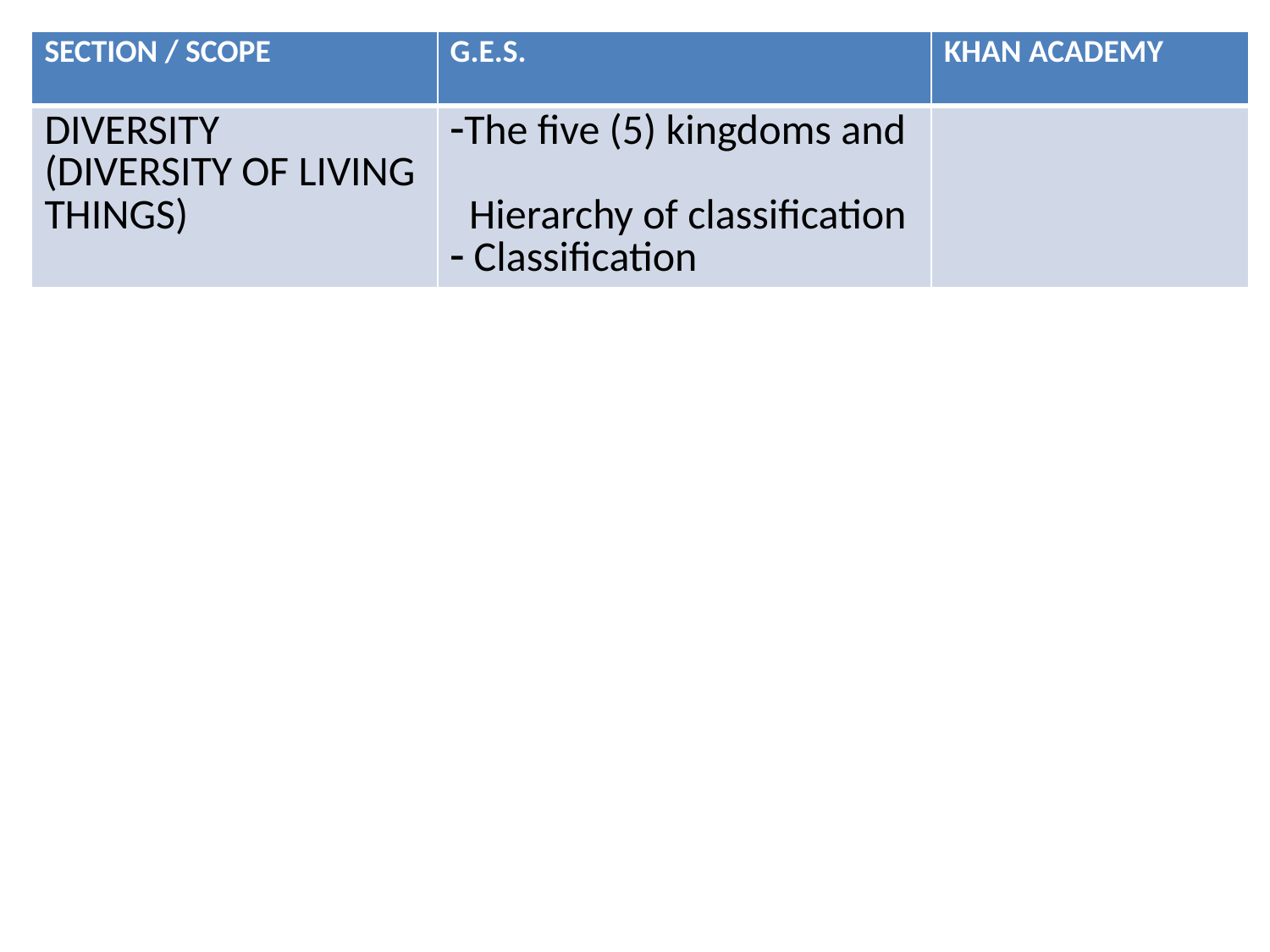

| SECTION / SCOPE | G.E.S. | KHAN ACADEMY |
| --- | --- | --- |
| DIVERSITY (DIVERSITY OF LIVING THINGS) | The five (5) kingdoms and Hierarchy of classification Classification |  |